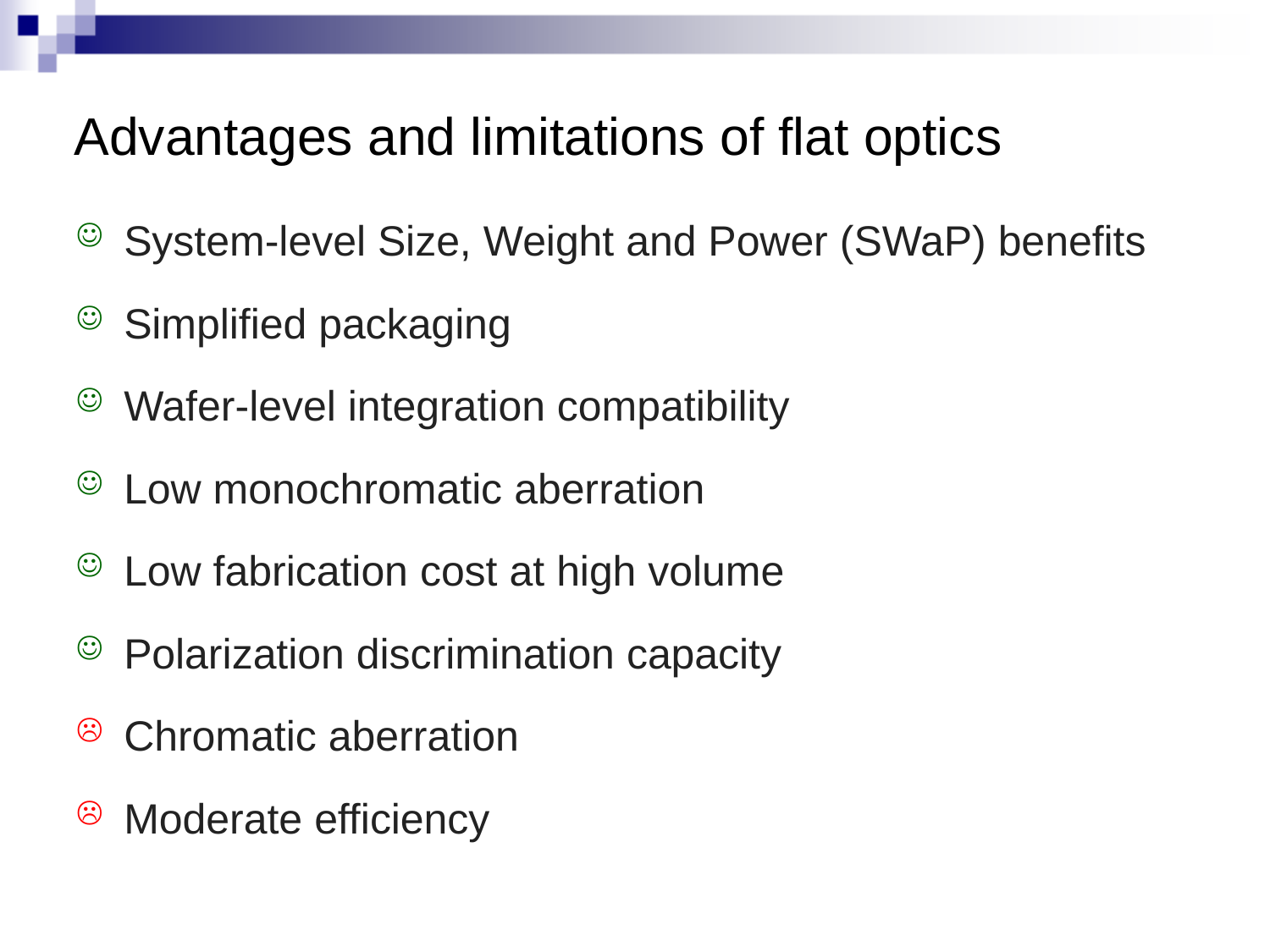

# Advantages and limitations of flat optics
System-level Size, Weight and Power (SWaP) benefits
Simplified packaging
Wafer-level integration compatibility
Low monochromatic aberration
Low fabrication cost at high volume
Polarization discrimination capacity
Chromatic aberration
Moderate efficiency